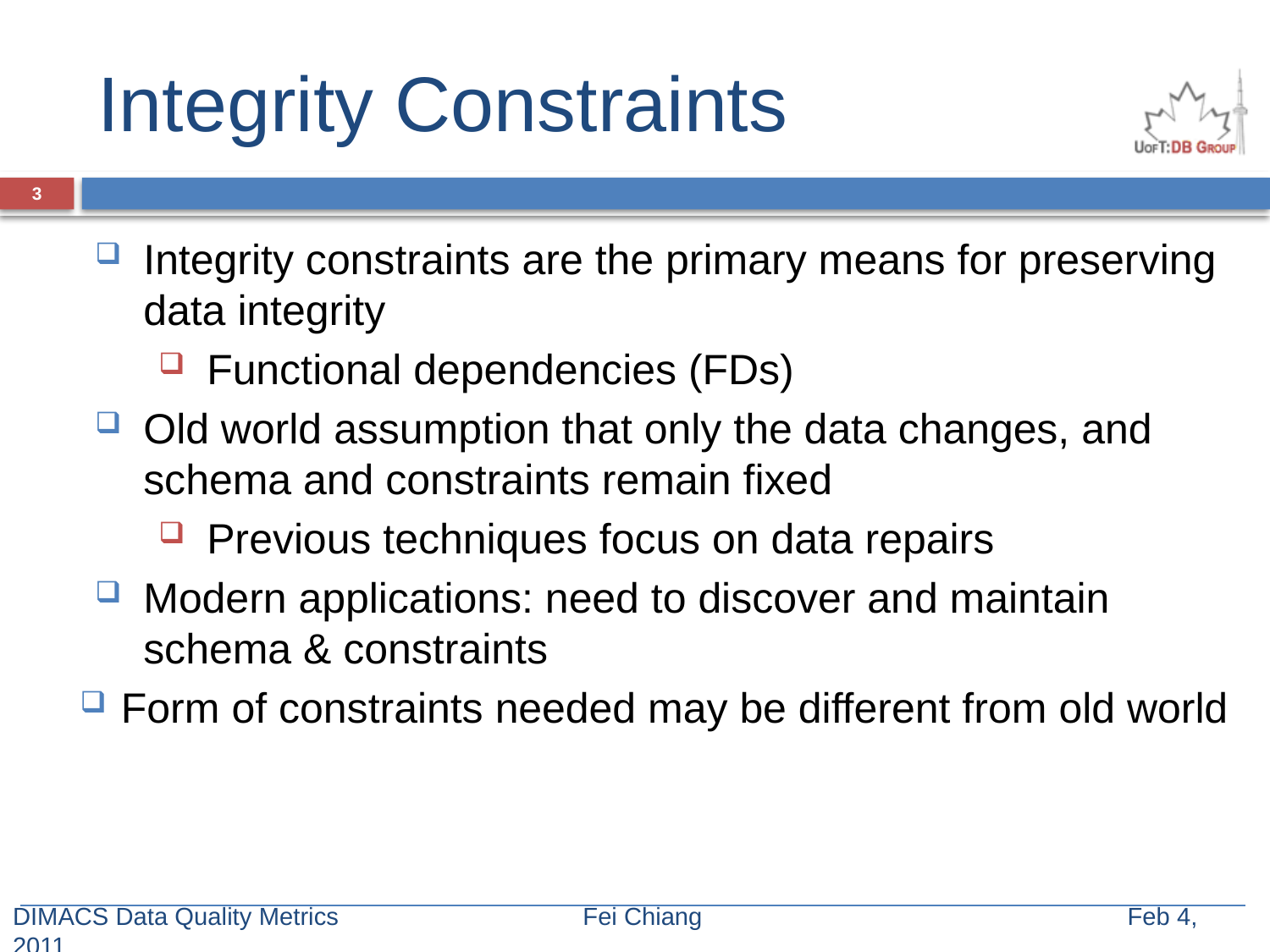

# Integrity Constraints
3
Integrity constraints are the primary means for preserving data integrity
Functional dependencies (FDs)
Old world assumption that only the data changes, and schema and constraints remain fixed
Previous techniques focus on data repairs
Modern applications: need to discover and maintain schema & constraints
Form of constraints needed may be different from old world

DIMACS Data Quality Metrics                                   Fei Chiang                                                             Feb 4, 2011